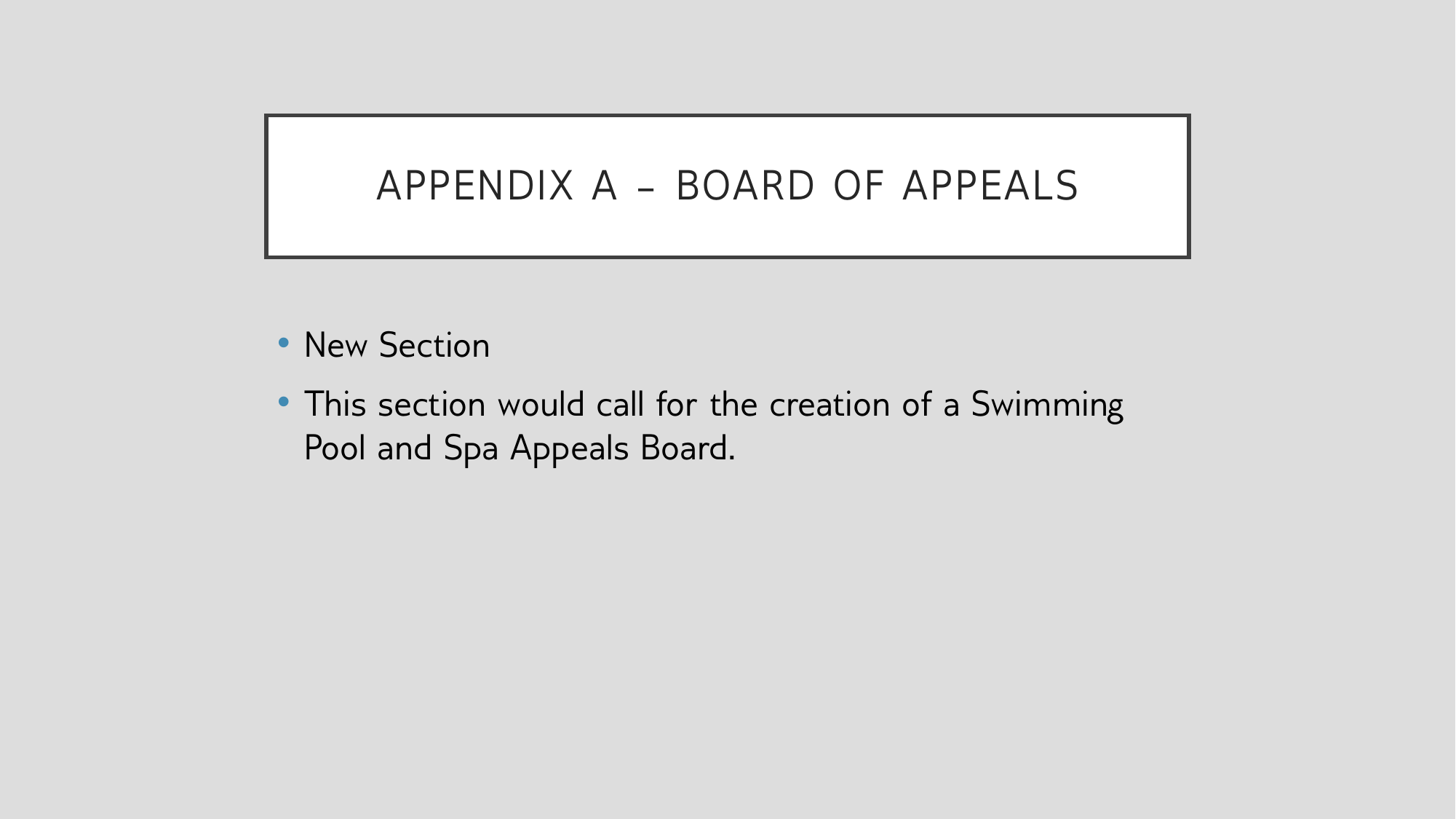

# Appendix A – Board of Appeals
New Section
This section would call for the creation of a Swimming Pool and Spa Appeals Board.